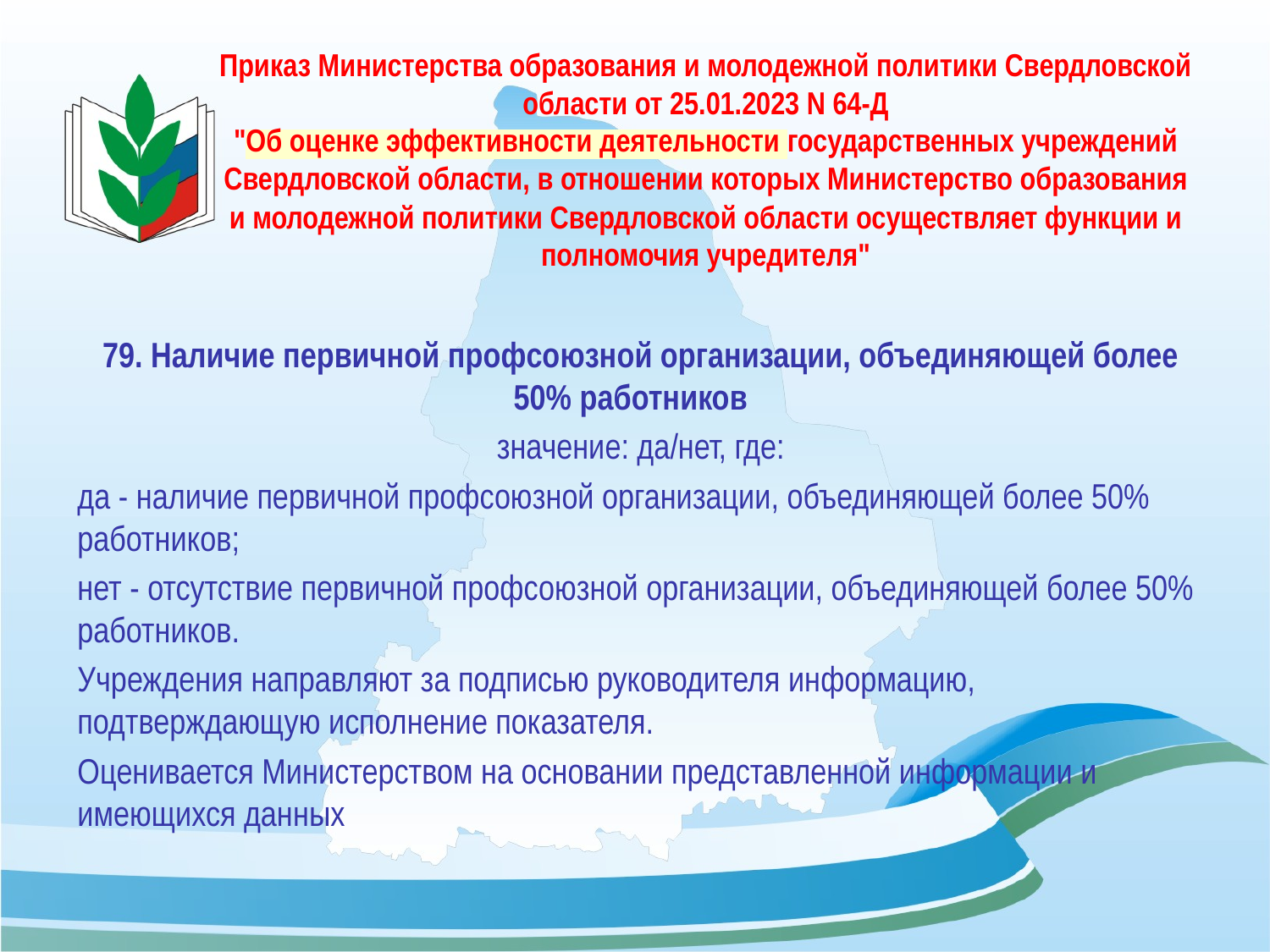

# Приказ Министерства образования и молодежной политики Свердловской области от 25.01.2023 N 64-Д "Об оценке эффективности деятельности государственных учреждений Свердловской области, в отношении которых Министерство образования и молодежной политики Свердловской области осуществляет функции и полномочия учредителя"
79. Наличие первичной профсоюзной организации, объединяющей более 50% работников
значение: да/нет, где:
да - наличие первичной профсоюзной организации, объединяющей более 50% работников;
нет - отсутствие первичной профсоюзной организации, объединяющей более 50% работников.
Учреждения направляют за подписью руководителя информацию, подтверждающую исполнение показателя.
Оценивается Министерством на основании представленной информации и имеющихся данных